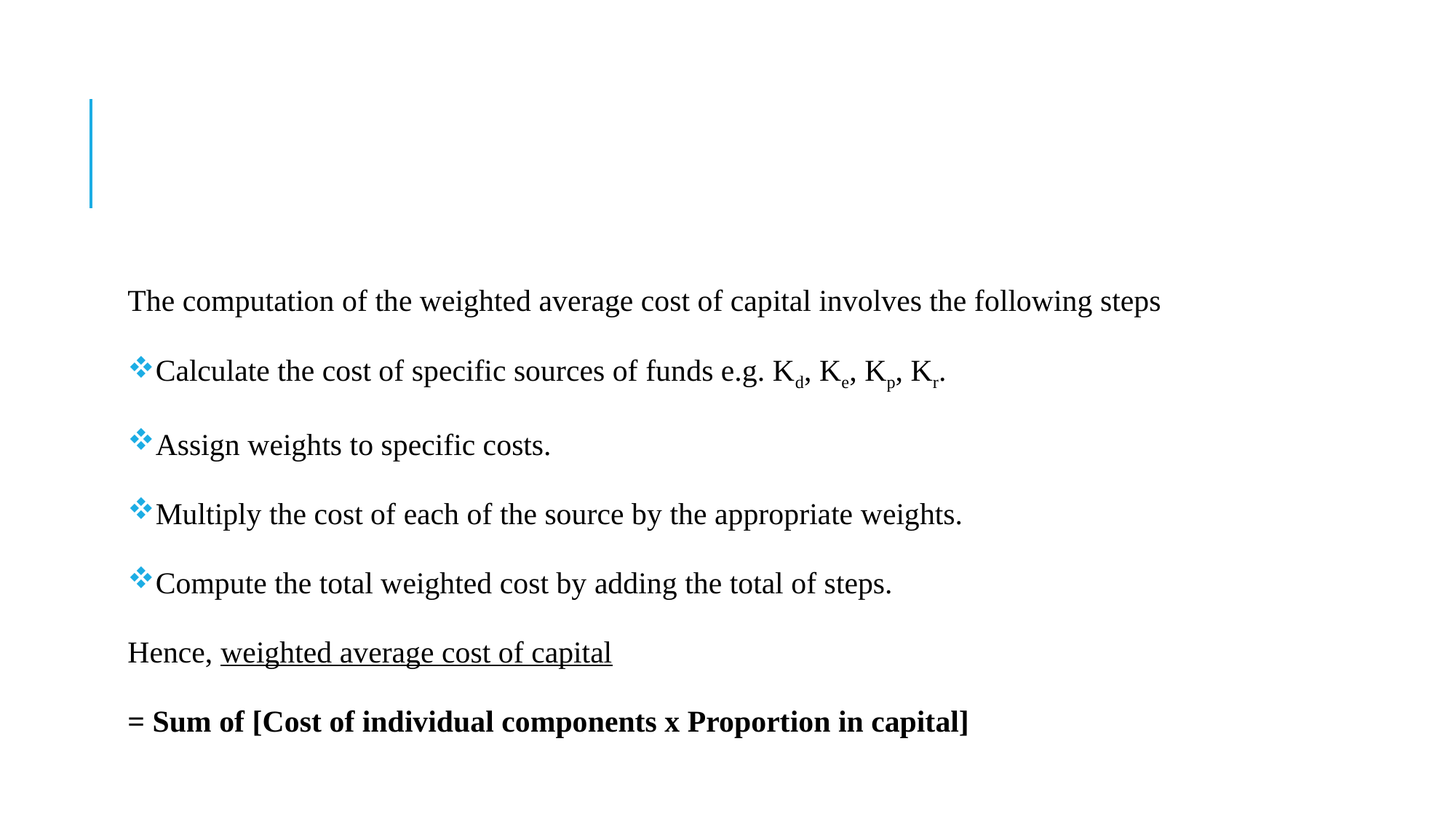

#
The computation of the weighted average cost of capital involves the following steps
Calculate the cost of specific sources of funds e.g. Kd, Ke, Kp, Kr.
Assign weights to specific costs.
Multiply the cost of each of the source by the appropriate weights.
Compute the total weighted cost by adding the total of steps.
Hence, weighted average cost of capital
= Sum of [Cost of individual components x Proportion in capital]